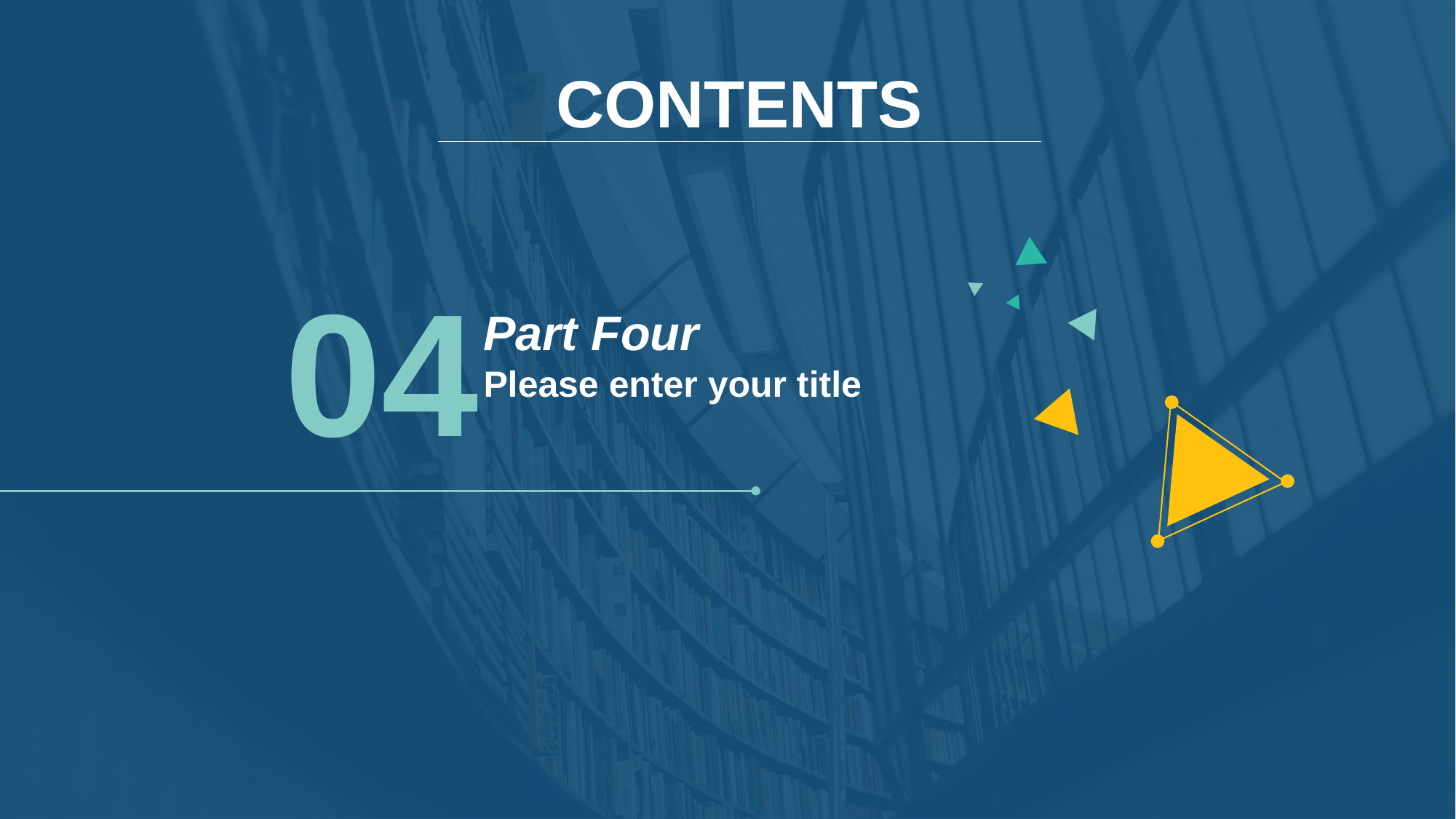

CONTENTS
04

Part Four
Please enter your title